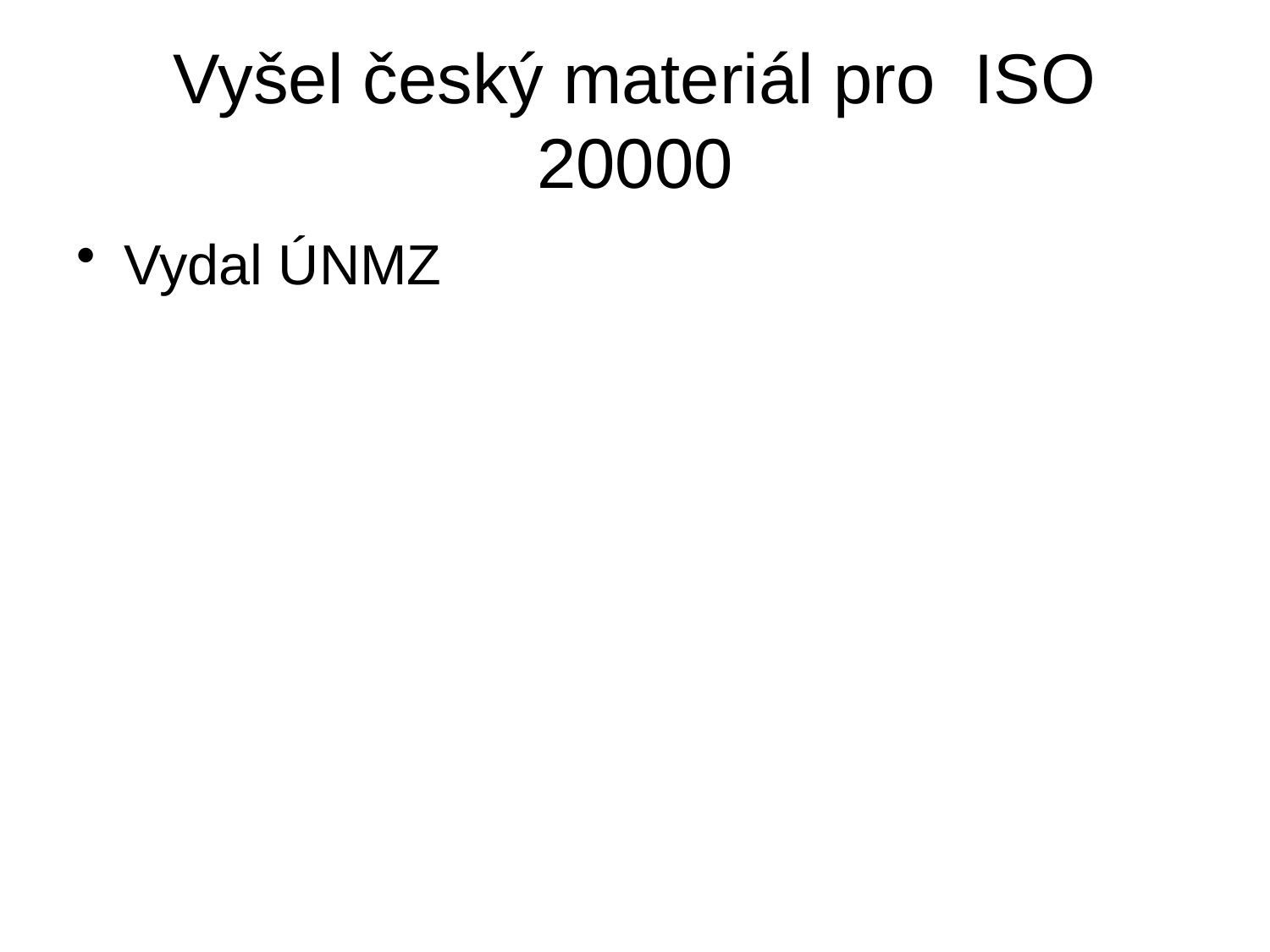

# Vyšel český materiál pro  ISO 20000
Vydal ÚNMZ